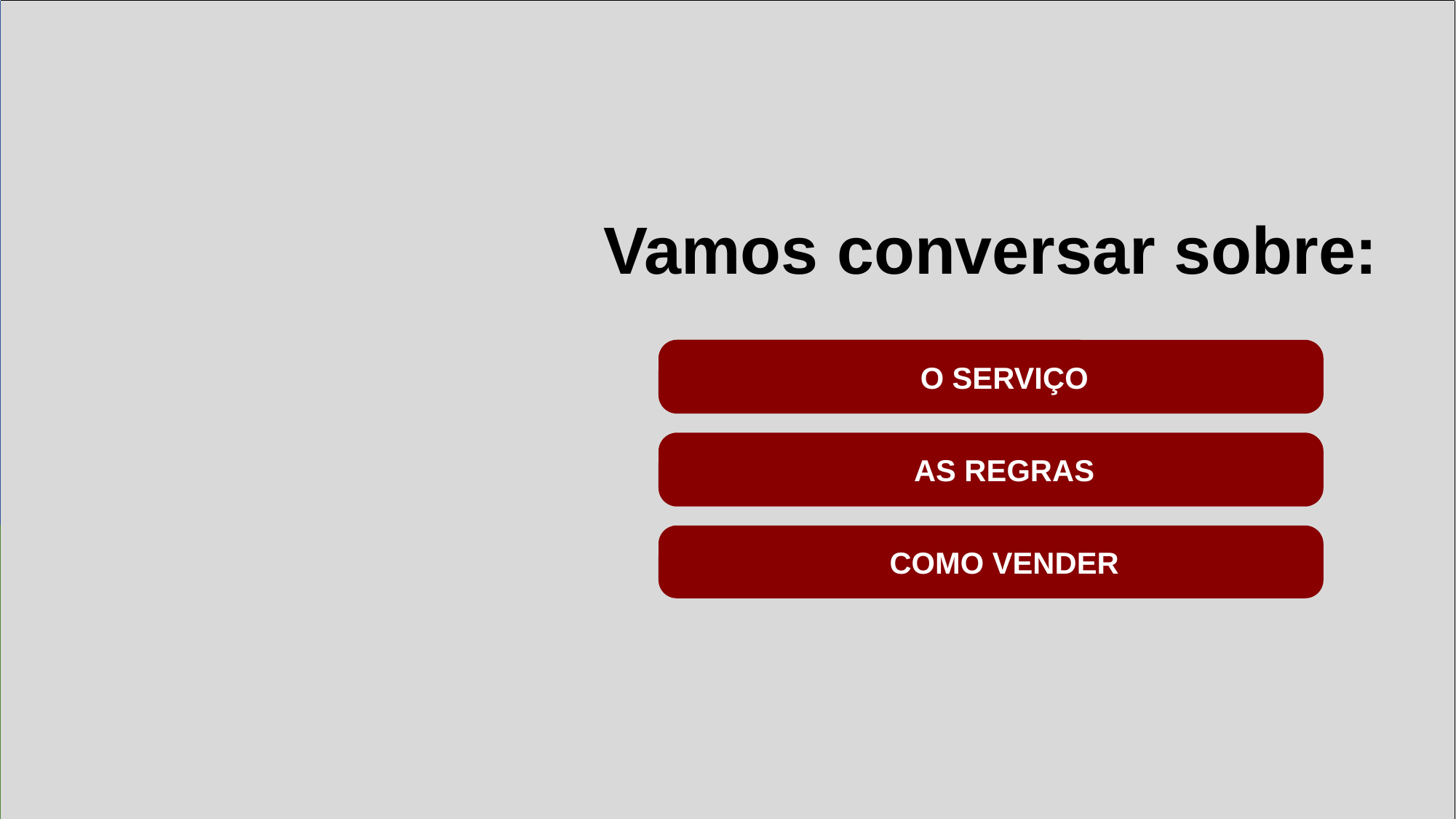

Vamos conversar sobre:
O SERVIÇO
AS REGRAS
COMO VENDER